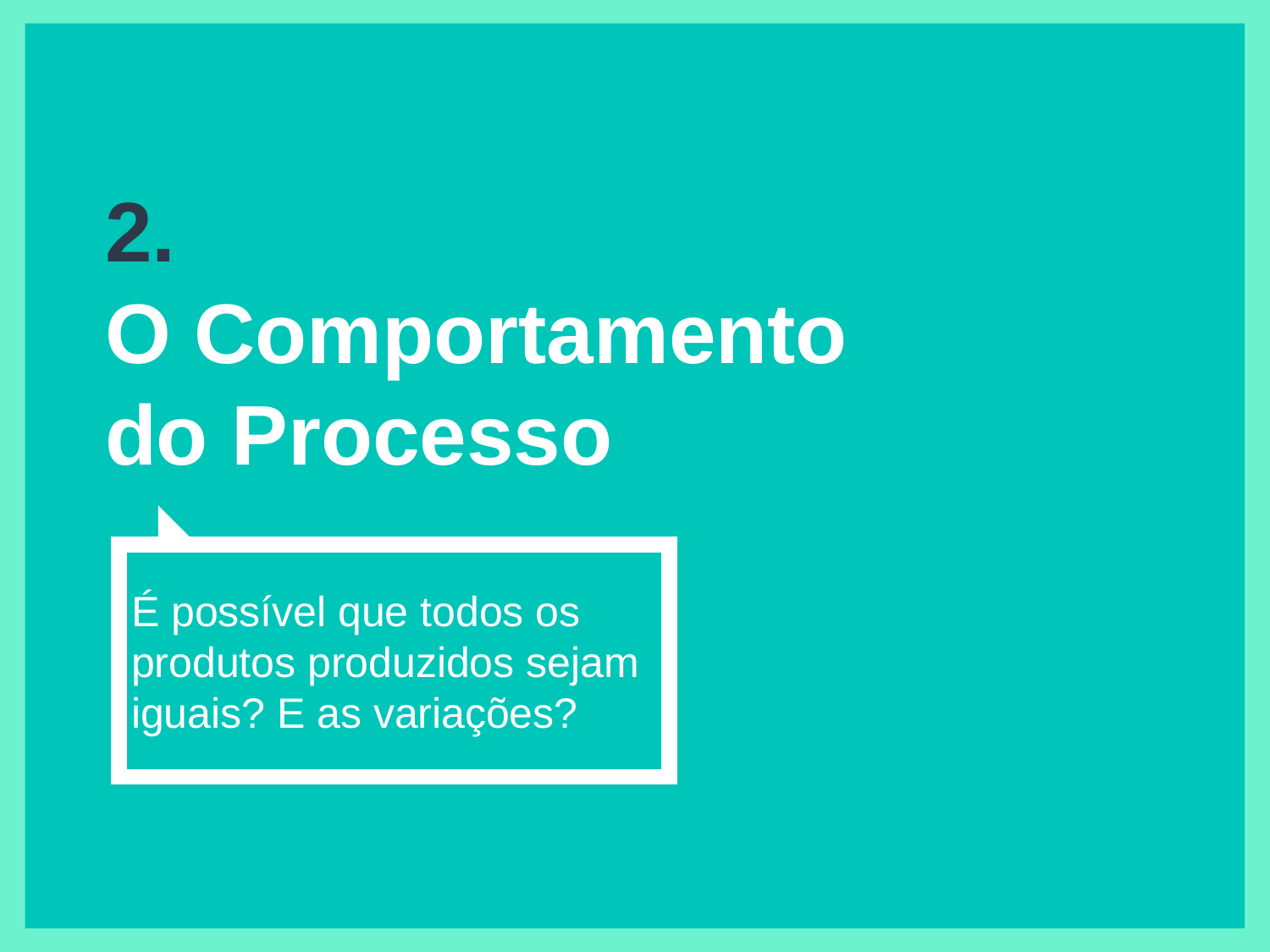

# 2.
O Comportamento do Processo
É possível que todos os produtos produzidos sejam iguais? E as variações?